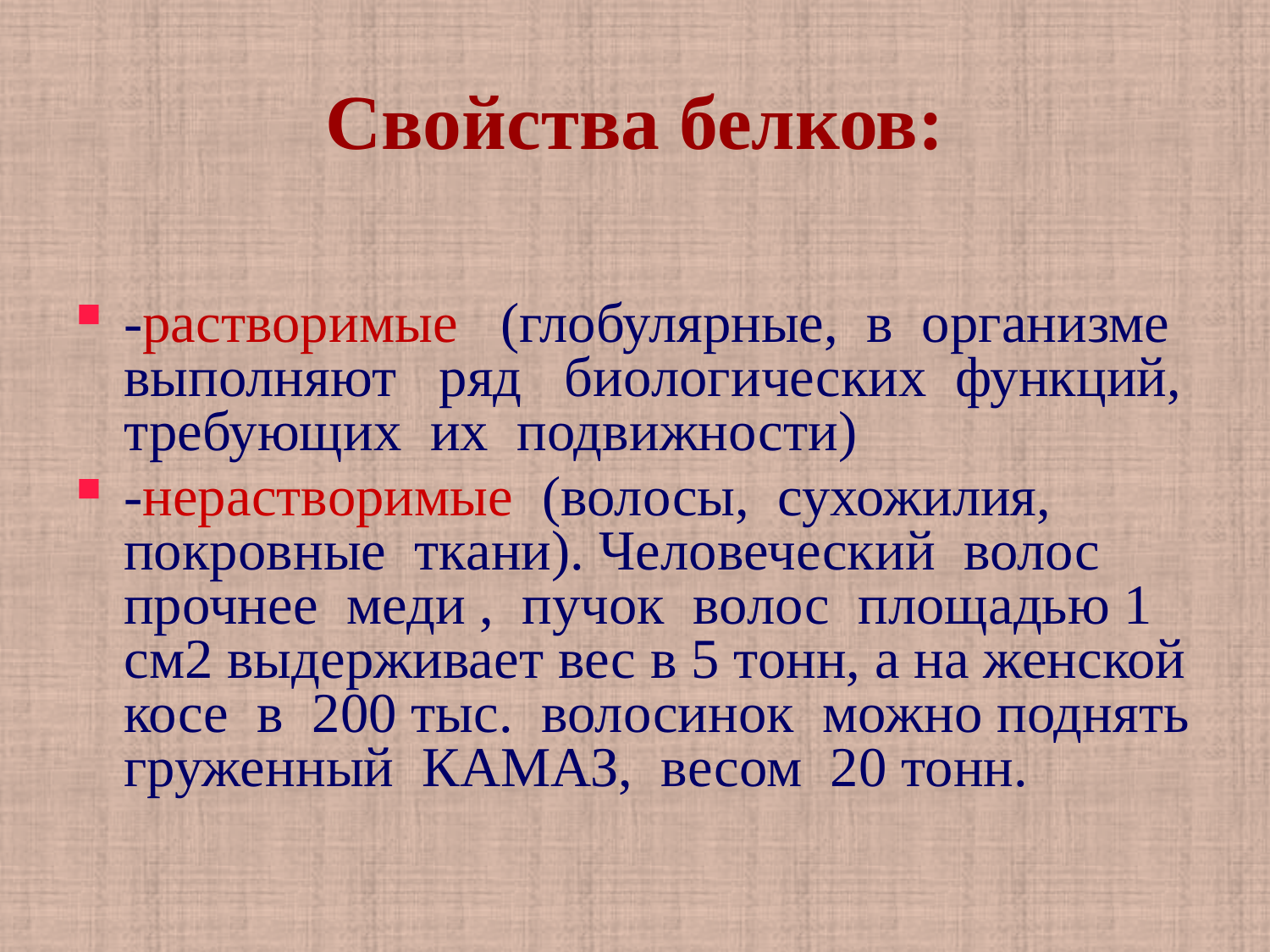

# Свойства белков:

-растворимые   (глобулярные,  в  организме выполняют   ряд   биологических  функций, требующих  их  подвижности)
-нерастворимые  (волосы,  сухожилия, покровные  ткани). Человеческий  волос прочнее  меди ,  пучок  волос  площадью 1 см2 выдерживает вес в 5 тонн, а на женской косе  в  200 тыс.  волосинок  можно поднять груженный  КАМАЗ,  весом  20 тонн.